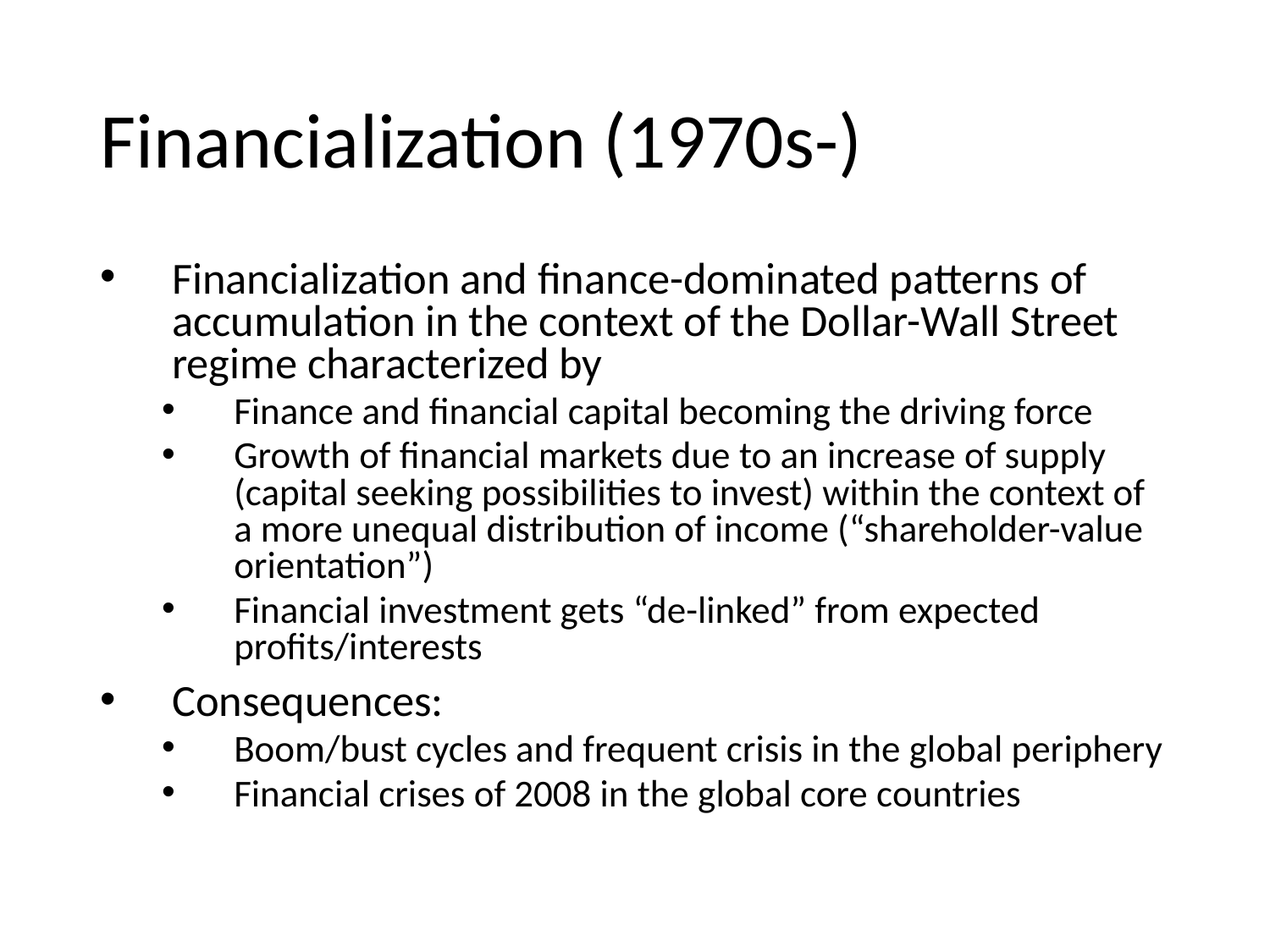

# Financialization (1970s-)
Financialization and finance-dominated patterns of accumulation in the context of the Dollar-Wall Street regime characterized by
Finance and financial capital becoming the driving force
Growth of financial markets due to an increase of supply (capital seeking possibilities to invest) within the context of a more unequal distribution of income (“shareholder-value orientation”)
Financial investment gets “de-linked” from expected profits/interests
Consequences:
Boom/bust cycles and frequent crisis in the global periphery
Financial crises of 2008 in the global core countries